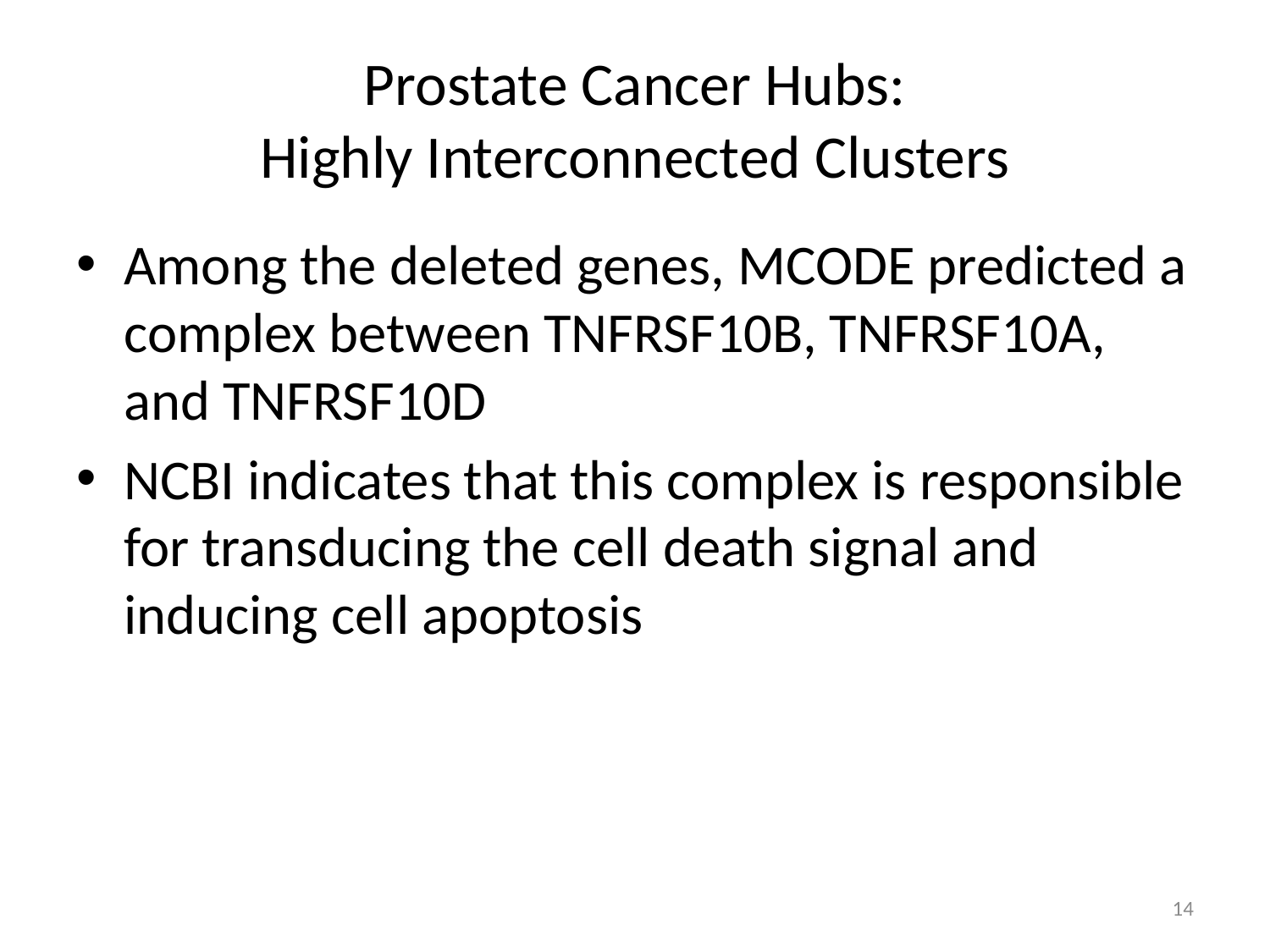

# Prostate Cancer Hubs: Highly Interconnected Clusters
Among the deleted genes, MCODE predicted a complex between TNFRSF10B, TNFRSF10A, and TNFRSF10D
NCBI indicates that this complex is responsible for transducing the cell death signal and inducing cell apoptosis
14